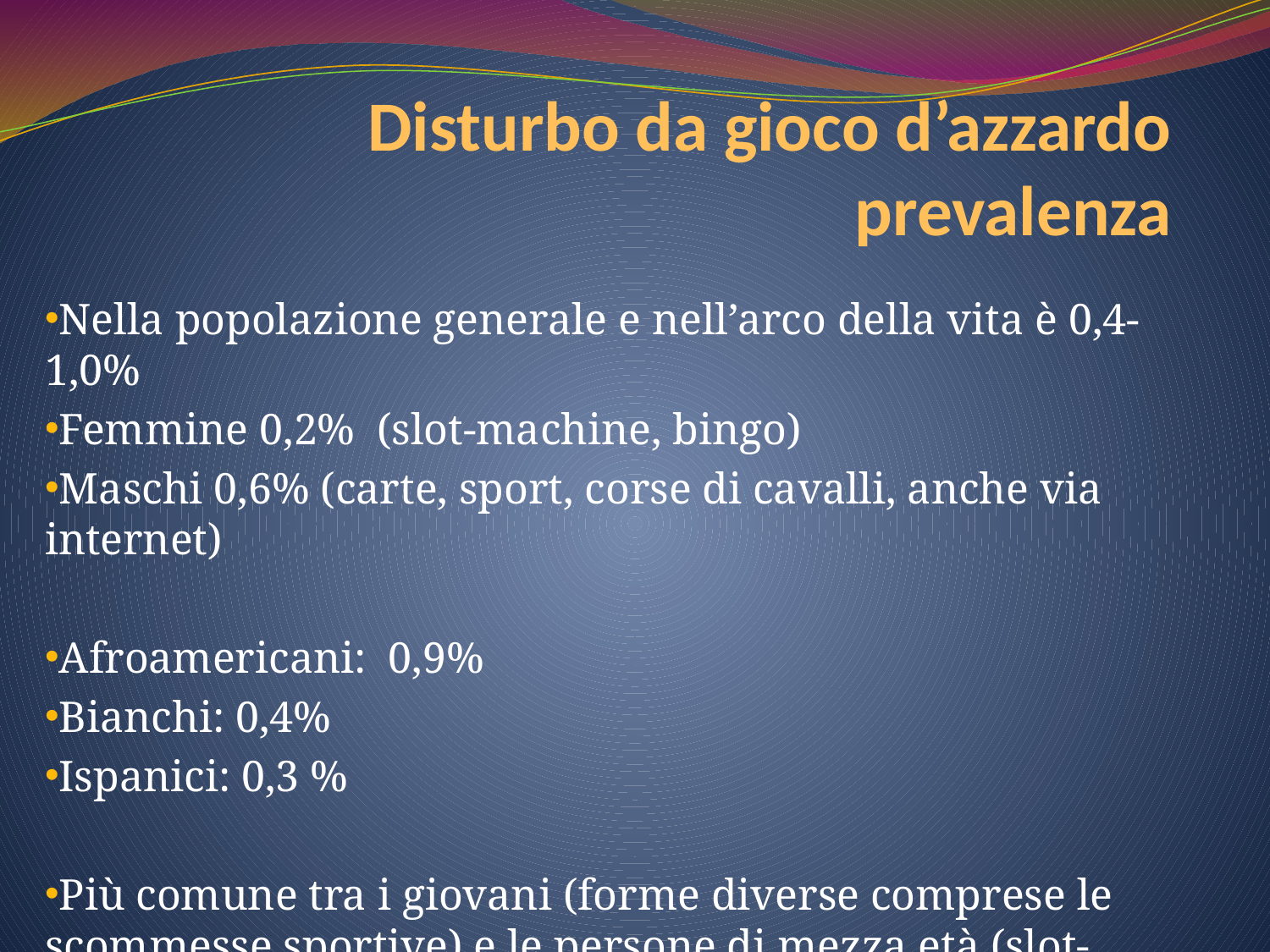

# Disturbo da gioco d’azzardo prevalenza
Nella popolazione generale e nell’arco della vita è 0,4-1,0%
Femmine 0,2%  (slot-machine, bingo)
Maschi 0,6% (carte, sport, corse di cavalli, anche via internet)

Afroamericani:  0,9%
Bianchi: 0,4%
Ispanici: 0,3 %

Più comune tra i giovani (forme diverse comprese le scommesse sportive) e le persone di mezza età (slot-machine, bingo)